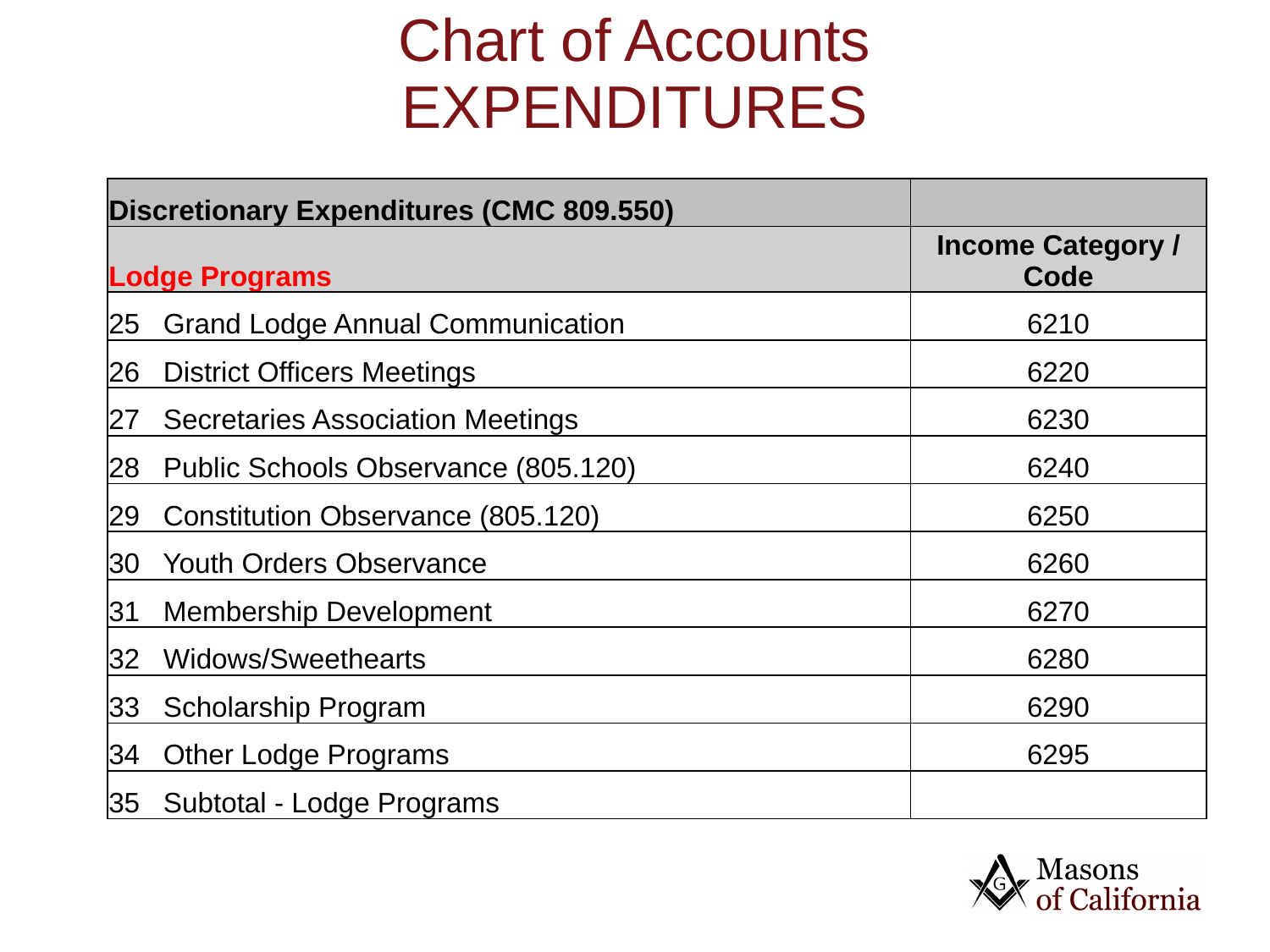

# Chart of Accounts EXPENDITURES

| Discretionary Expenditures (CMC 809.550) |  |
| --- | --- |
| Lodge Programs | Income Category / Code |
| 25 Grand Lodge Annual Communication | 6210 |
| 26 District Officers Meetings | 6220 |
| 27 Secretaries Association Meetings | 6230 |
| 28 Public Schools Observance (805.120) | 6240 |
| 29 Constitution Observance (805.120) | 6250 |
| 30 Youth Orders Observance | 6260 |
| 31 Membership Development | 6270 |
| 32 Widows/Sweethearts | 6280 |
| 33 Scholarship Program | 6290 |
| 34 Other Lodge Programs | 6295 |
| 35 Subtotal - Lodge Programs |  |